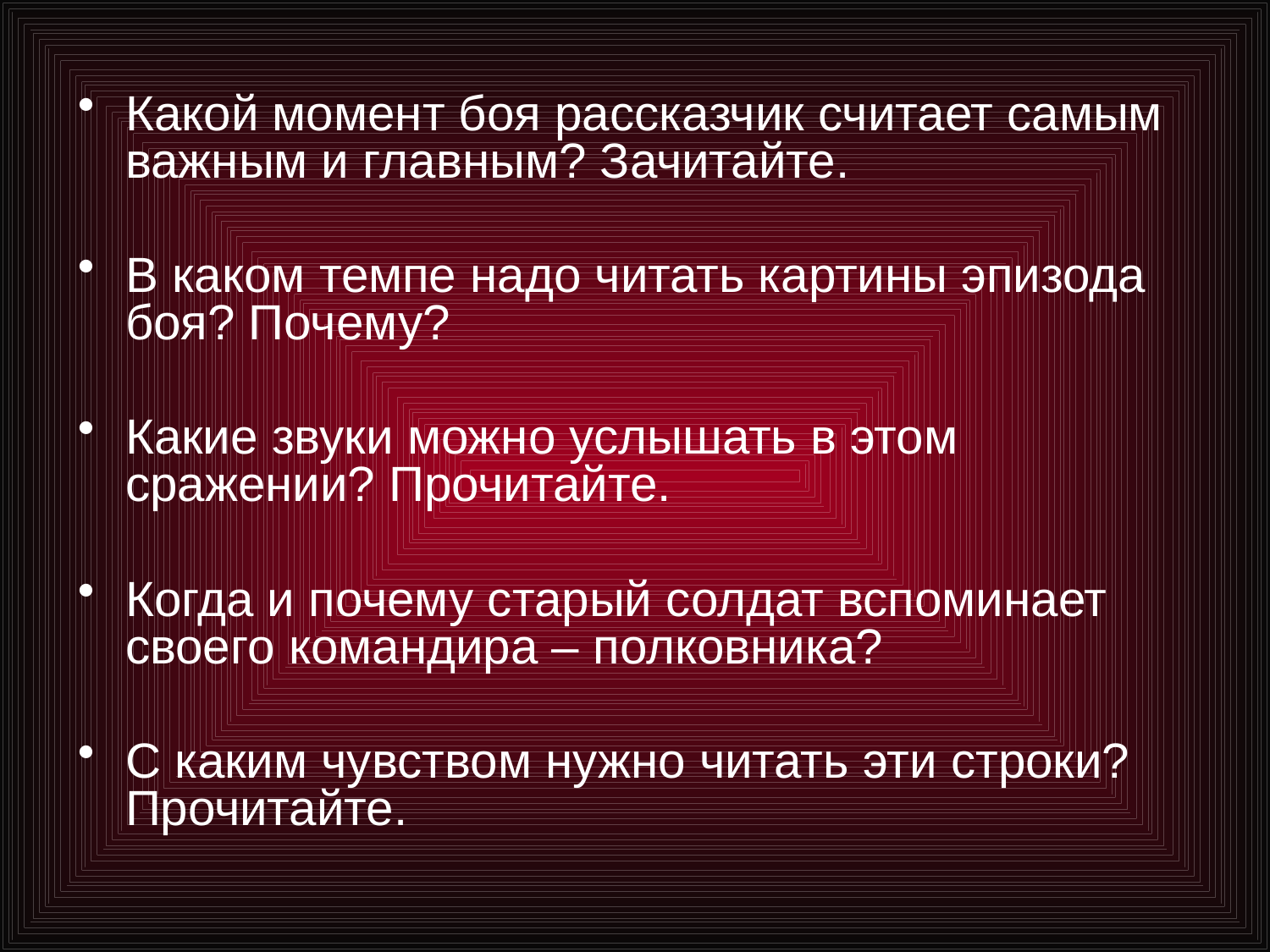

Какой момент боя рассказчик считает самым важным и главным? Зачитайте.

В каком темпе надо читать картины эпизода боя? Почему?

Какие звуки можно услышать в этом сражении? Прочитайте.

Когда и почему старый солдат вспоминает своего командира – полковника?

С каким чувством нужно читать эти строки? Прочитайте.